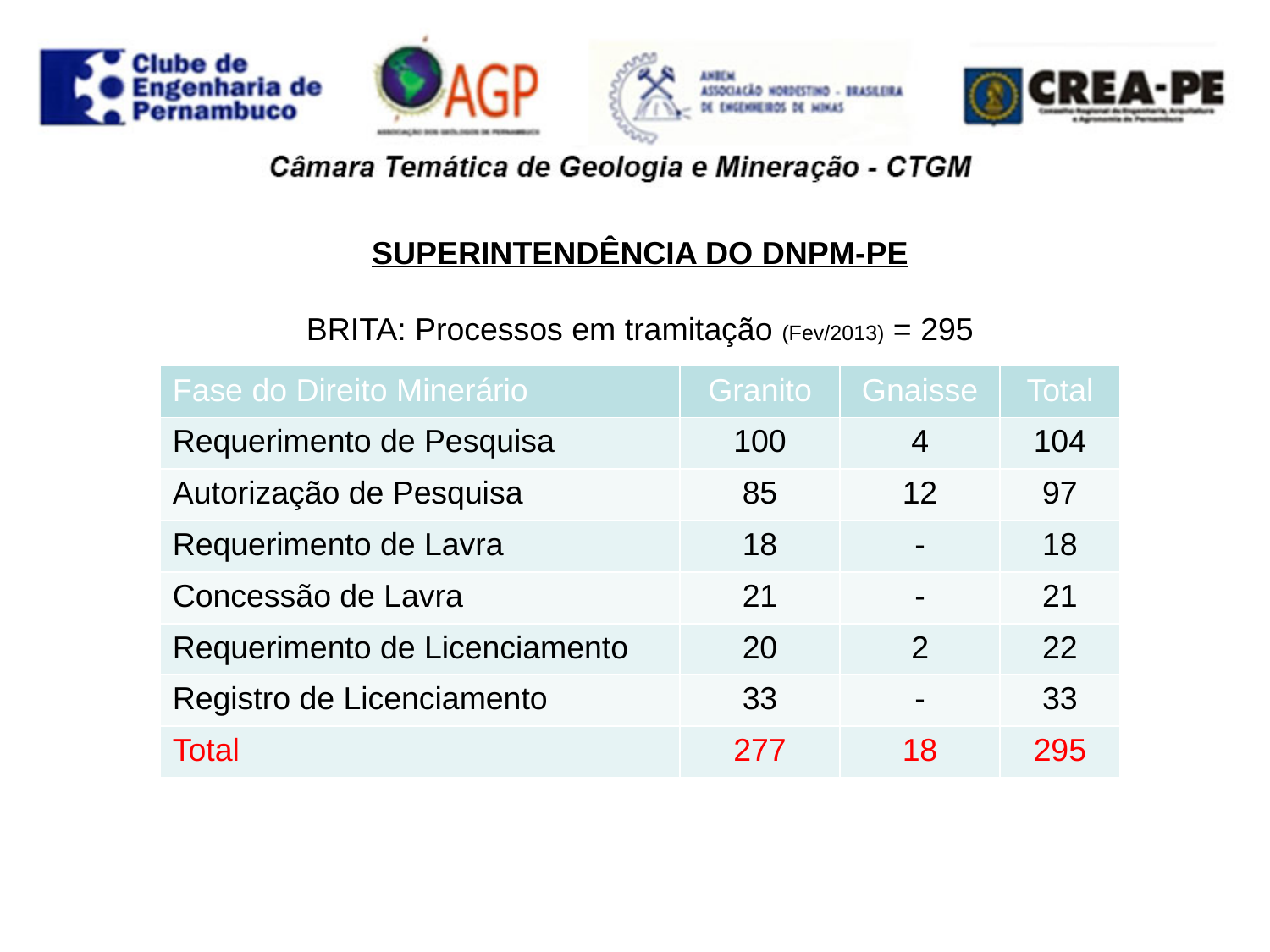

SUPERINTENDÊNCIA DO DNPM-PE

BRITA: Processos em tramitação (Fev/2013) = 295
| Fase do Direito Minerário | Granito | Gnaisse | Total |
| --- | --- | --- | --- |
| Requerimento de Pesquisa | 100 | 4 | 104 |
| Autorização de Pesquisa | 85 | 12 | 97 |
| Requerimento de Lavra | 18 | - | 18 |
| Concessão de Lavra | 21 | - | 21 |
| Requerimento de Licenciamento | 20 | 2 | 22 |
| Registro de Licenciamento | 33 | - | 33 |
| Total | 277 | 18 | 295 |